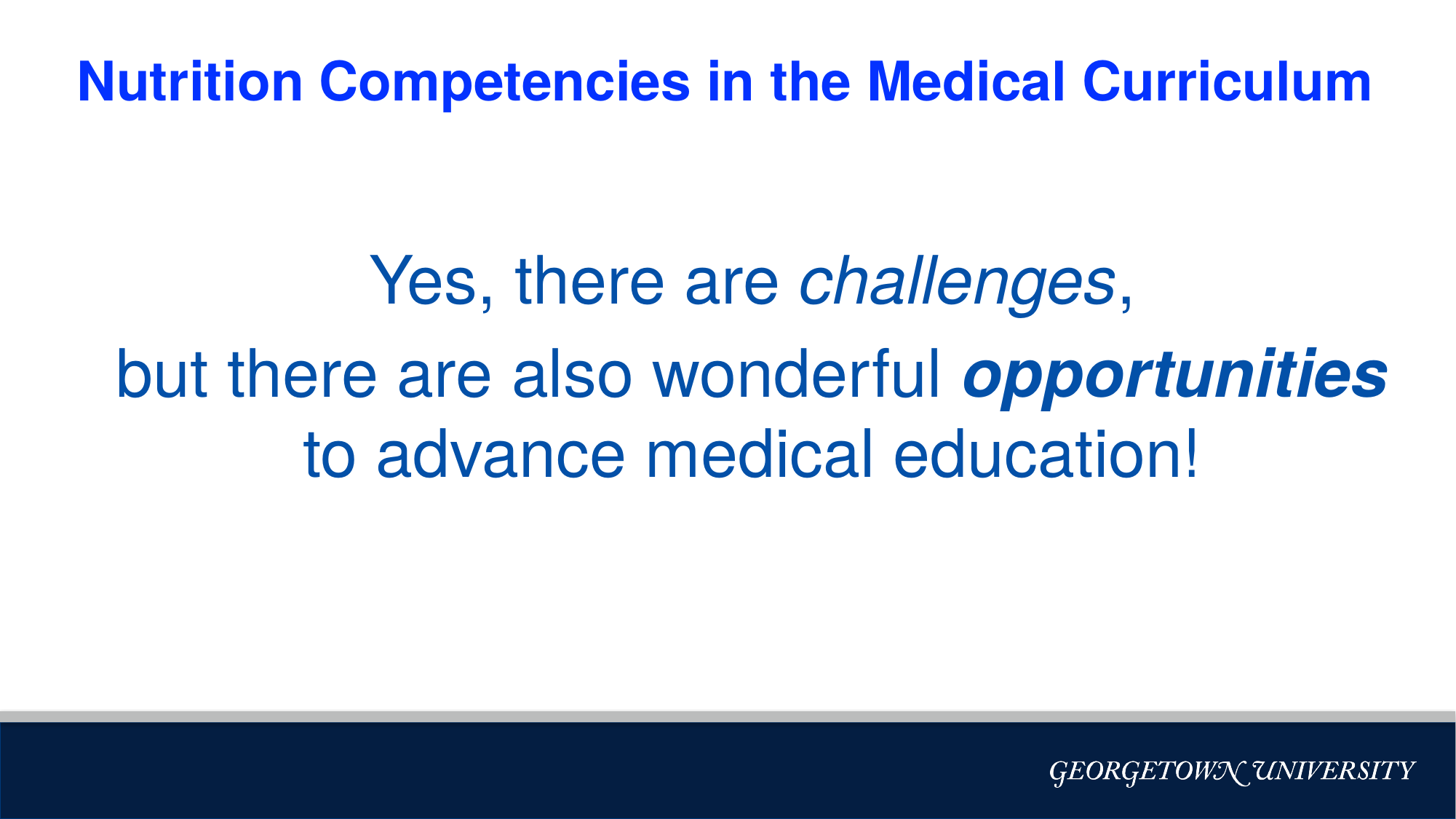

# Nutrition Competencies in the Medical Curriculum

Yes, there are challenges,
but there are also wonderful opportunities to advance medical education!